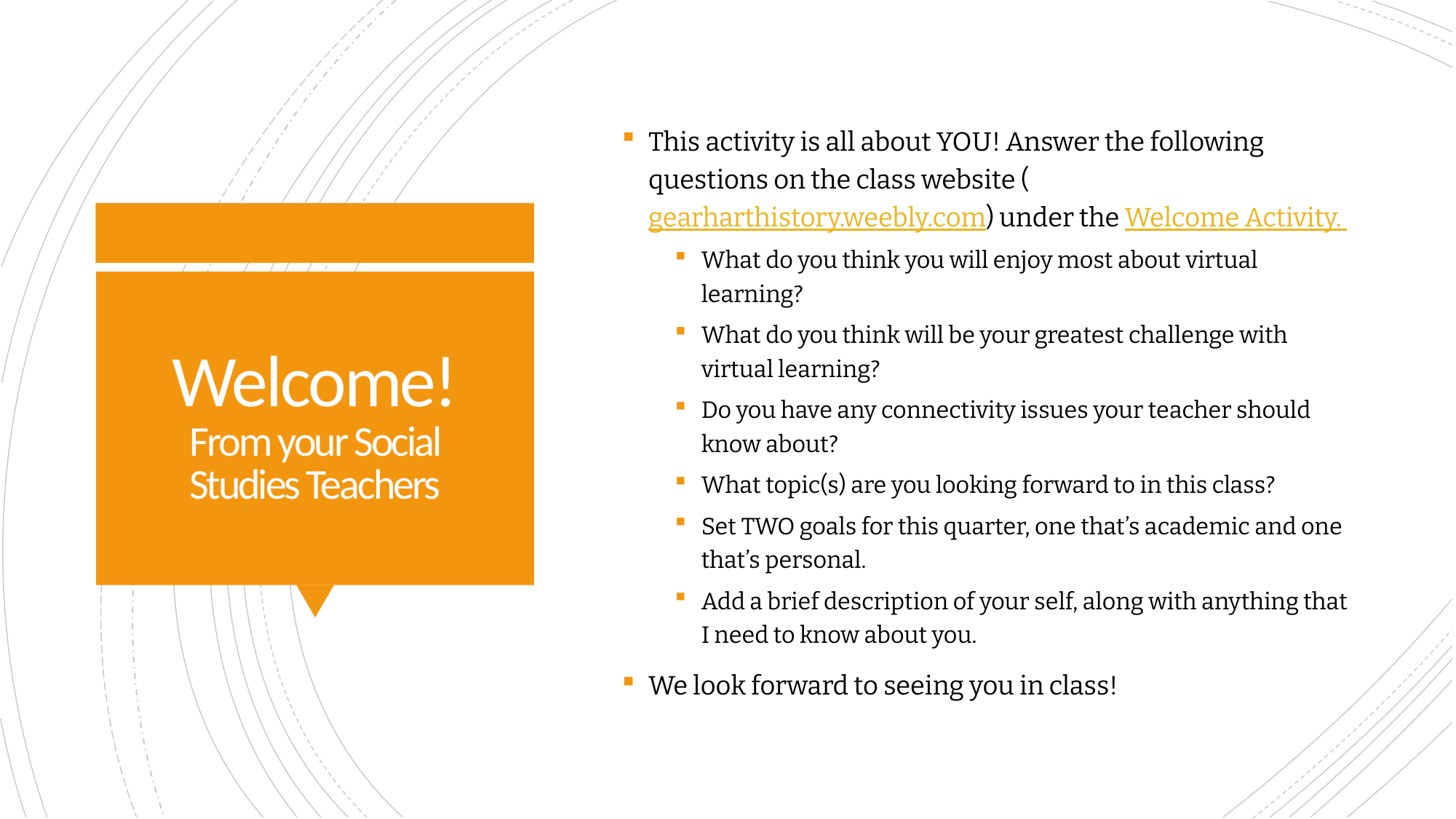

This activity is all about YOU! Answer the following questions on the class website (gearharthistory.weebly.com) under the Welcome Activity.
What do you think you will enjoy most about virtual learning?
What do you think will be your greatest challenge with virtual learning?
Do you have any connectivity issues your teacher should know about?
What topic(s) are you looking forward to in this class?
Set TWO goals for this quarter, one that’s academic and one that’s personal.
Add a brief description of your self, along with anything that I need to know about you.
We look forward to seeing you in class!
# Welcome! From your Social Studies Teachers